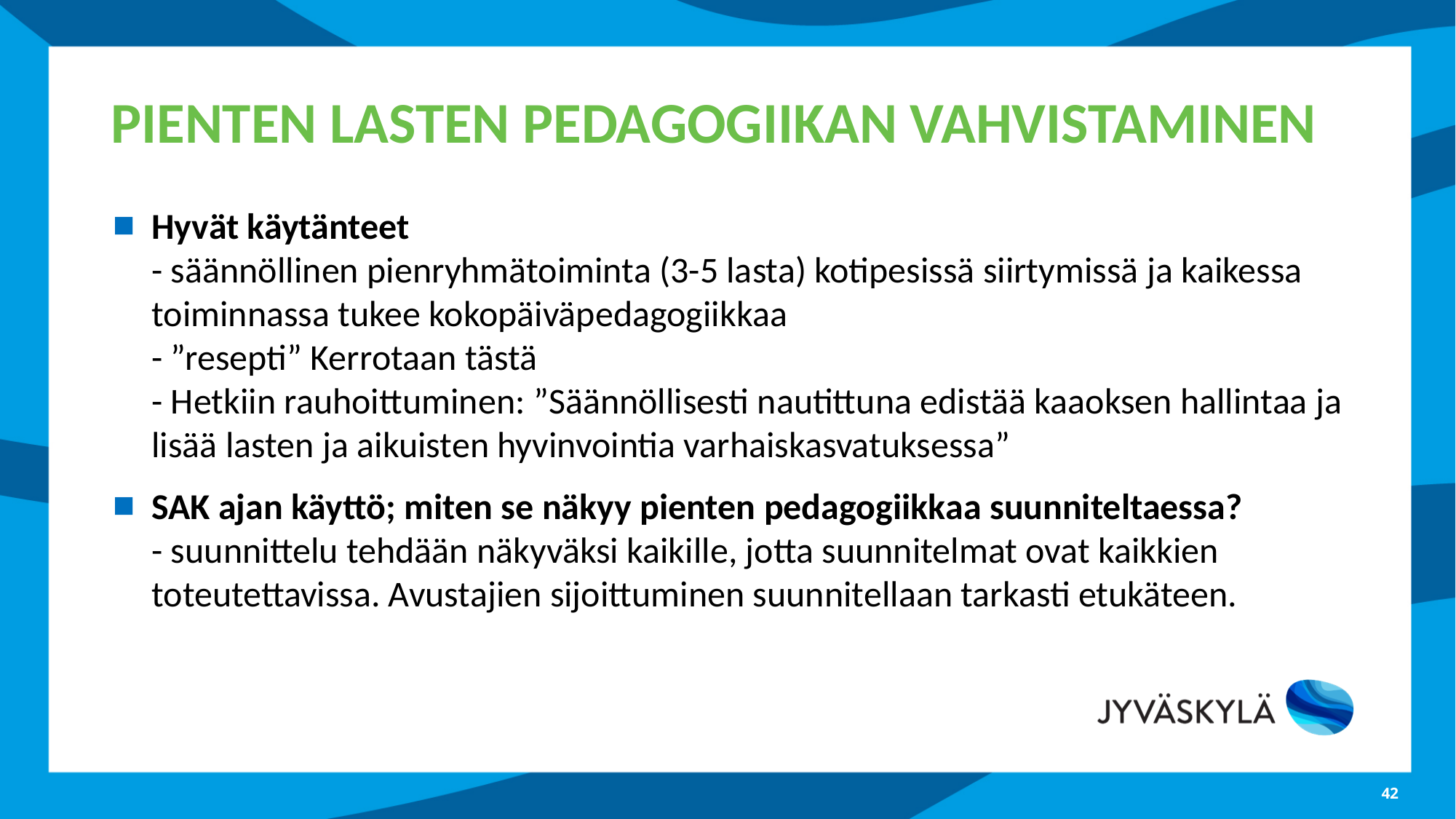

# Pienten lasten pedagogiikan vahvistaminen
Hyvät käytänteet
- säännöllinen pienryhmätoiminta (3-5 lasta) kotipesissä siirtymissä ja kaikessa toiminnassa tukee kokopäiväpedagogiikkaa
- ”resepti” Kerrotaan tästä
- Hetkiin rauhoittuminen: ”Säännöllisesti nautittuna edistää kaaoksen hallintaa ja lisää lasten ja aikuisten hyvinvointia varhaiskasvatuksessa”
SAK ajan käyttö; miten se näkyy pienten pedagogiikkaa suunniteltaessa?
- suunnittelu tehdään näkyväksi kaikille, jotta suunnitelmat ovat kaikkien toteutettavissa. Avustajien sijoittuminen suunnitellaan tarkasti etukäteen.
42